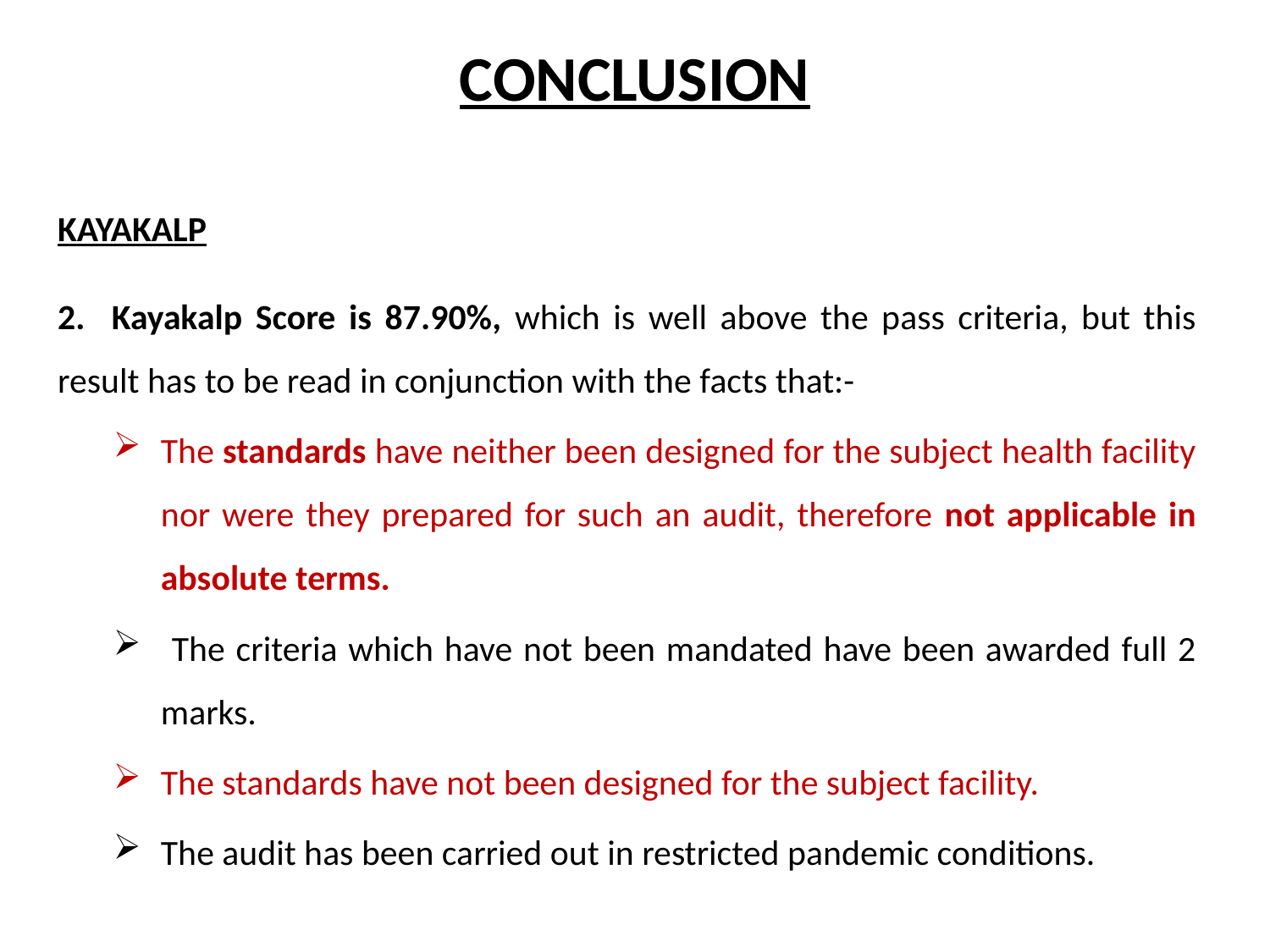

# CONCLUSION
KAYAKALP
2.  Kayakalp Score is 87.90%, which is well above the pass criteria, but this result has to be read in conjunction with the facts that:-
The standards have neither been designed for the subject health facility nor were they prepared for such an audit, therefore not applicable in absolute terms.
 The criteria which have not been mandated have been awarded full 2 marks.
The standards have not been designed for the subject facility.
The audit has been carried out in restricted pandemic conditions.